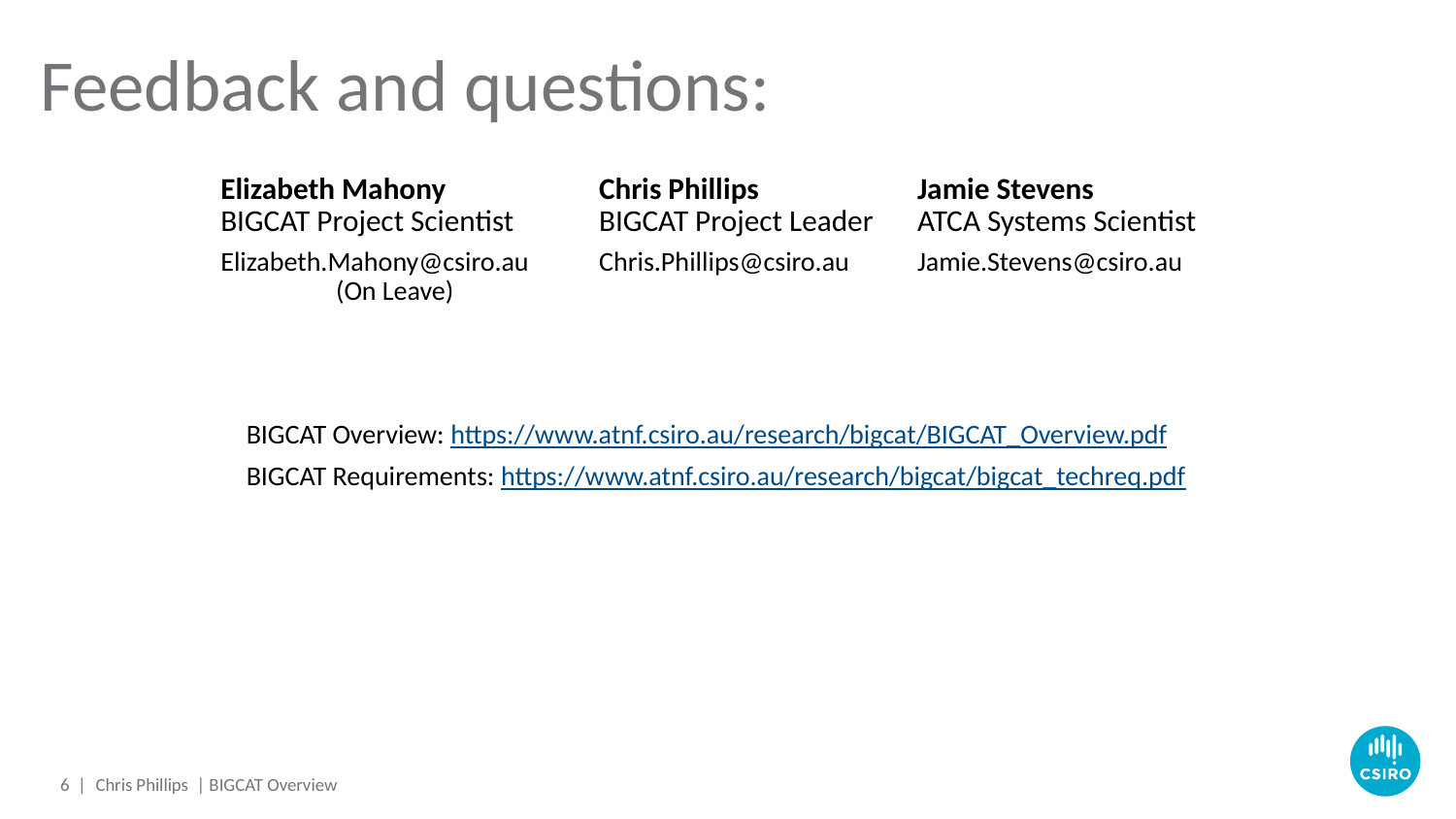

# Feedback and questions:
Elizabeth Mahony
BIGCAT Project Scientist
Elizabeth.Mahony@csiro.au
(On Leave)
Chris Phillips
BIGCAT Project Leader
Chris.Phillips@csiro.au
Jamie Stevens
ATCA Systems Scientist
Jamie.Stevens@csiro.au

BIGCAT Overview: https://www.atnf.csiro.au/research/bigcat/BIGCAT_Overview.pdf
BIGCAT Requirements: https://www.atnf.csiro.au/research/bigcat/bigcat_techreq.pdf
6  |
Chris Phillips  | BIGCAT Overview